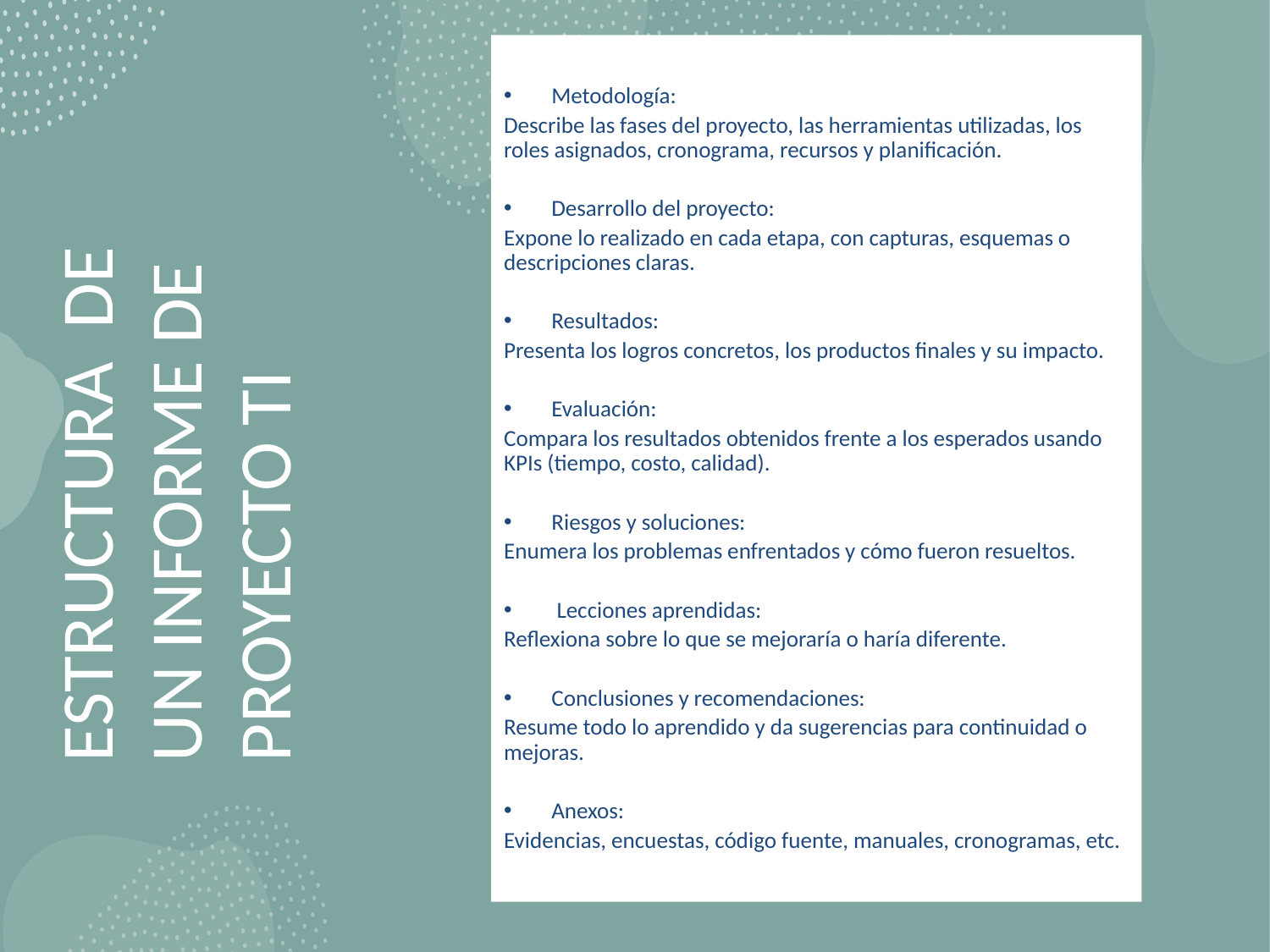

Metodología:
Describe las fases del proyecto, las herramientas utilizadas, los roles asignados, cronograma, recursos y planificación.

Desarrollo del proyecto:
Expone lo realizado en cada etapa, con capturas, esquemas o descripciones claras.

Resultados:
Presenta los logros concretos, los productos finales y su impacto.

Evaluación:
Compara los resultados obtenidos frente a los esperados usando KPIs (tiempo, costo, calidad).

Riesgos y soluciones:
Enumera los problemas enfrentados y cómo fueron resueltos.

 Lecciones aprendidas:
Reflexiona sobre lo que se mejoraría o haría diferente.

Conclusiones y recomendaciones:
Resume todo lo aprendido y da sugerencias para continuidad o mejoras.

Anexos:
Evidencias, encuestas, código fuente, manuales, cronogramas, etc.
# ESTRUCTURA  DE UN INFORME DE PROYECTO TI